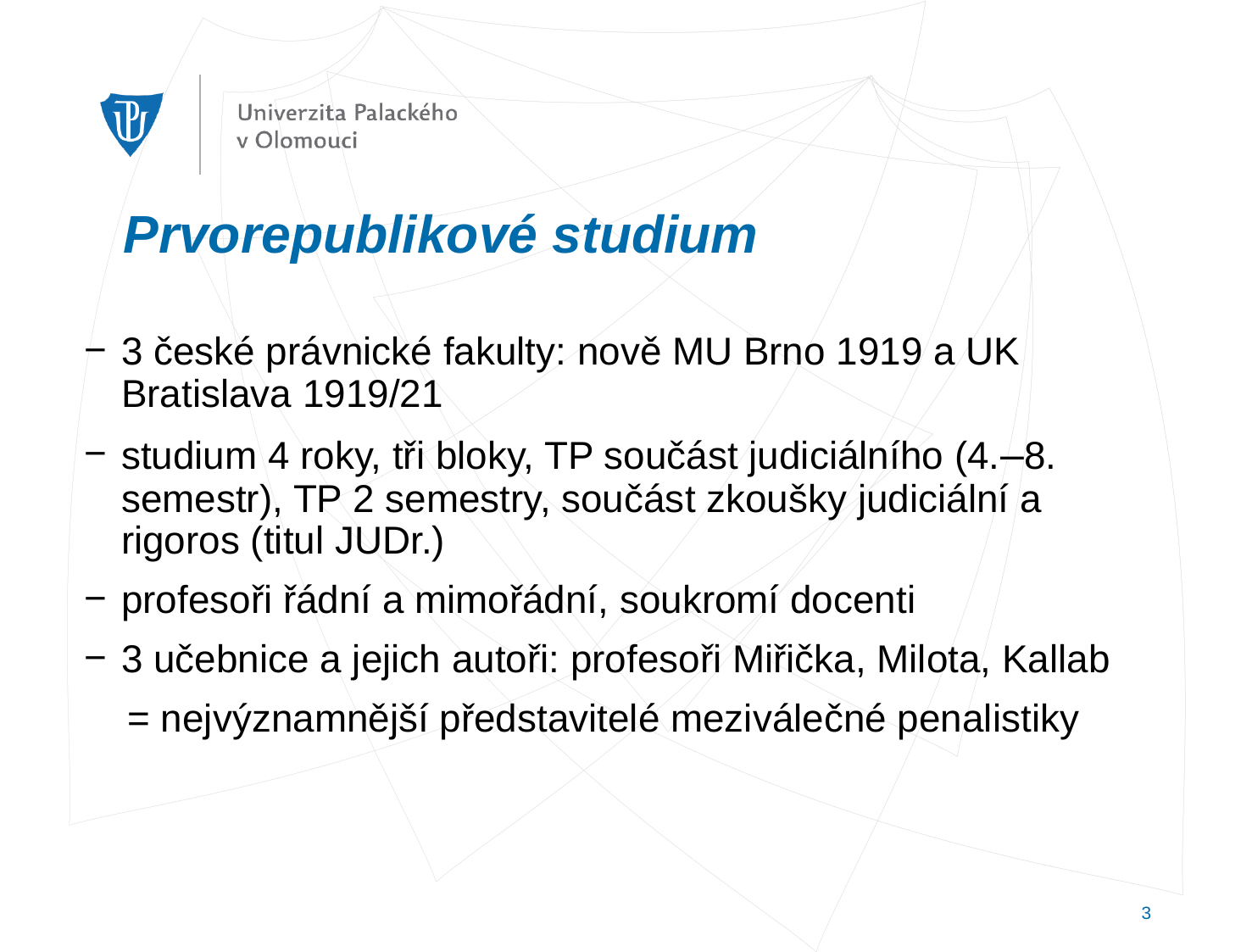

# Prvorepublikové studium
3 české právnické fakulty: nově MU Brno 1919 a UK Bratislava 1919/21
studium 4 roky, tři bloky, TP součást judiciálního (4.–8. semestr), TP 2 semestry, součást zkoušky judiciální a rigoros (titul JUDr.)
profesoři řádní a mimořádní, soukromí docenti
3 učebnice a jejich autoři: profesoři Miřička, Milota, Kallab
    = nejvýznamnější představitelé meziválečné penalistiky

3